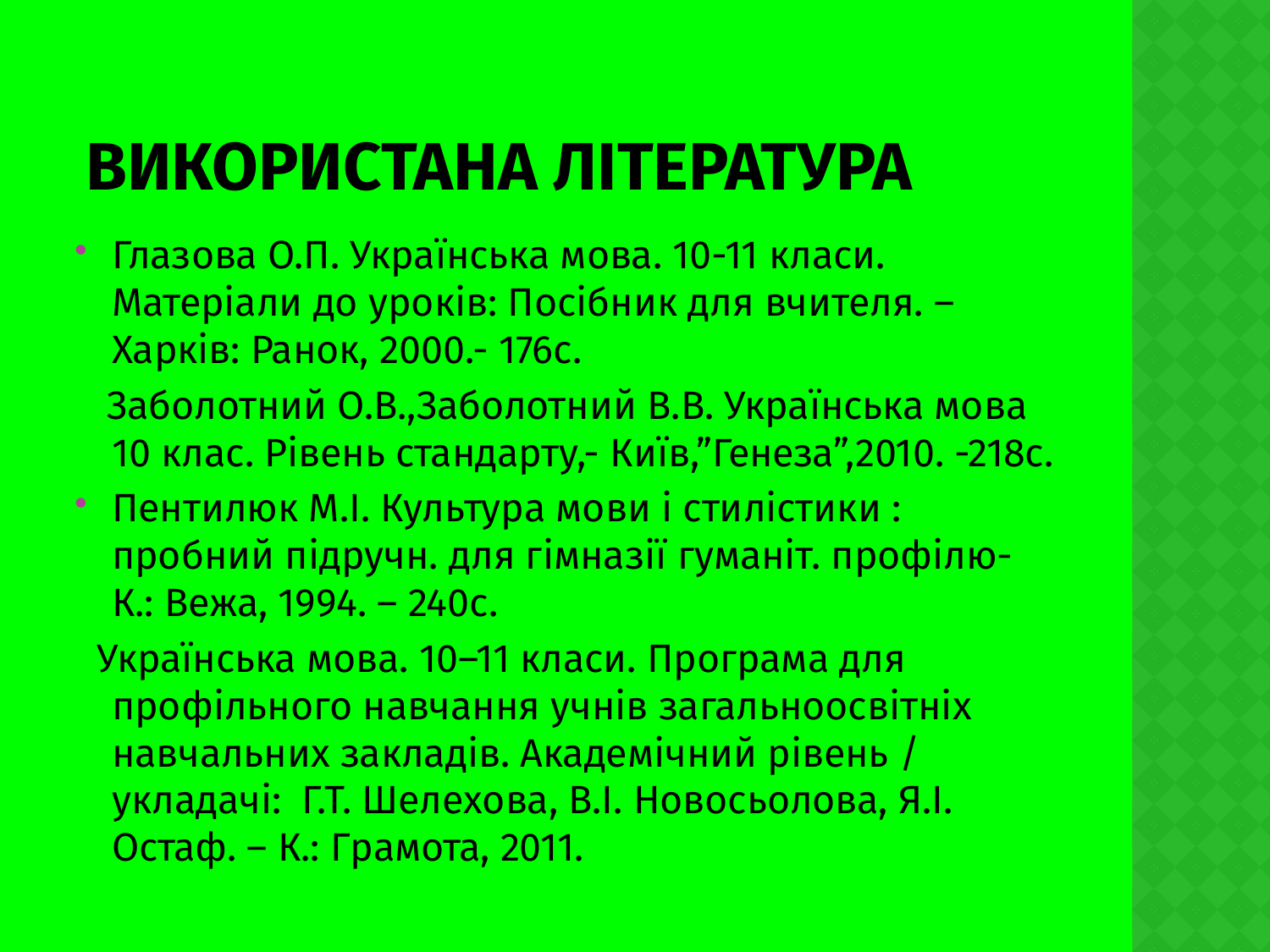

# Використана література
Глазова О.П. Українська мова. 10-11 класи. Матеріали до уроків: Посібник для вчителя. – Харків: Ранок, 2000.- 176с.
   Заболотний О.В.,Заболотний В.В. Українська мова 10 клас. Рівень стандарту,- Київ,”Генеза”,2010. -218с.
Пентилюк М.І. Культура мови і стилістики : пробний підручн. для гімназії гуманіт. профілю- К.: Вежа, 1994. – 240с.
  Українська мова. 10–11 класи. Програма для профільного навчання учнів загальноосвітніх навчальних закладів. Академічний рівень / укладачі:  Г.Т. Шелехова, В.І. Новосьолова, Я.І. Остаф. – К.: Грамота, 2011.